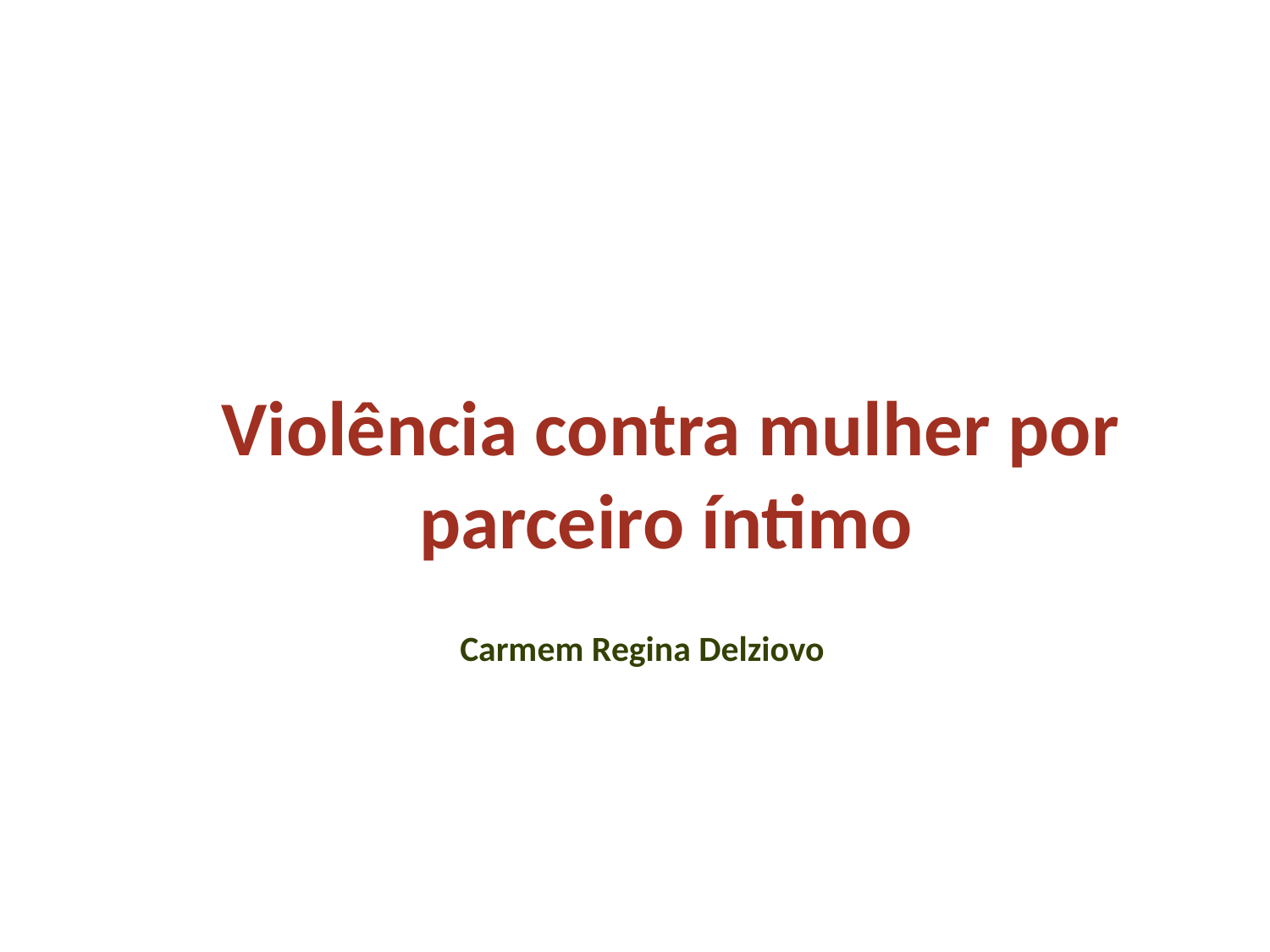

Violência contra mulher por parceiro íntimo
Carmem Regina Delziovo